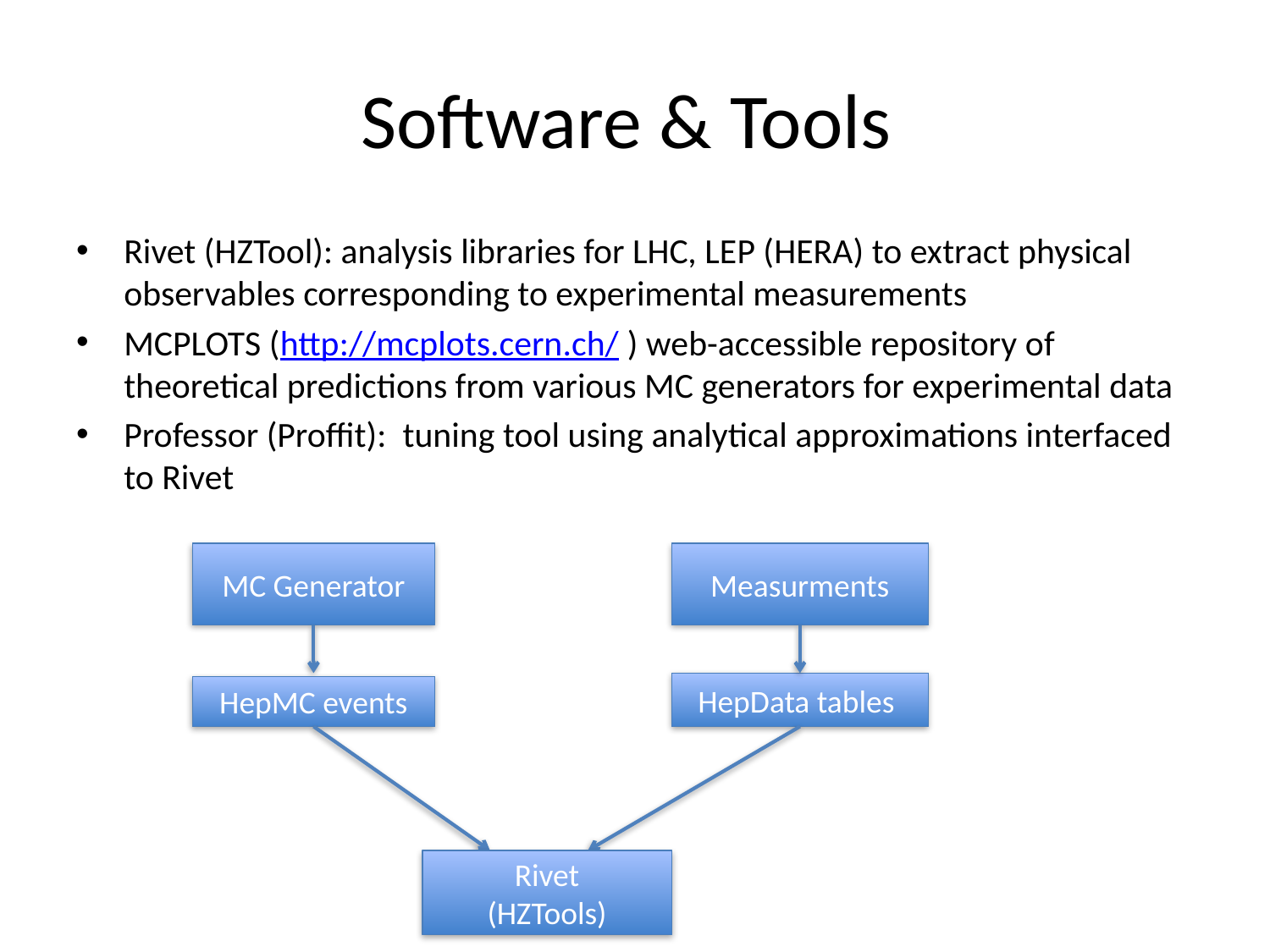

# Software & Tools
Rivet (HZTool): analysis libraries for LHC, LEP (HERA) to extract physical observables corresponding to experimental measurements
MCPLOTS (http://mcplots.cern.ch/ ) web-accessible repository of theoretical predictions from various MC generators for experimental data
Professor (Proffit):  tuning tool using analytical approximations interfaced to Rivet
MC Generator
Measurments
HepData tables
HepMC events
Rivet
(HZTools)